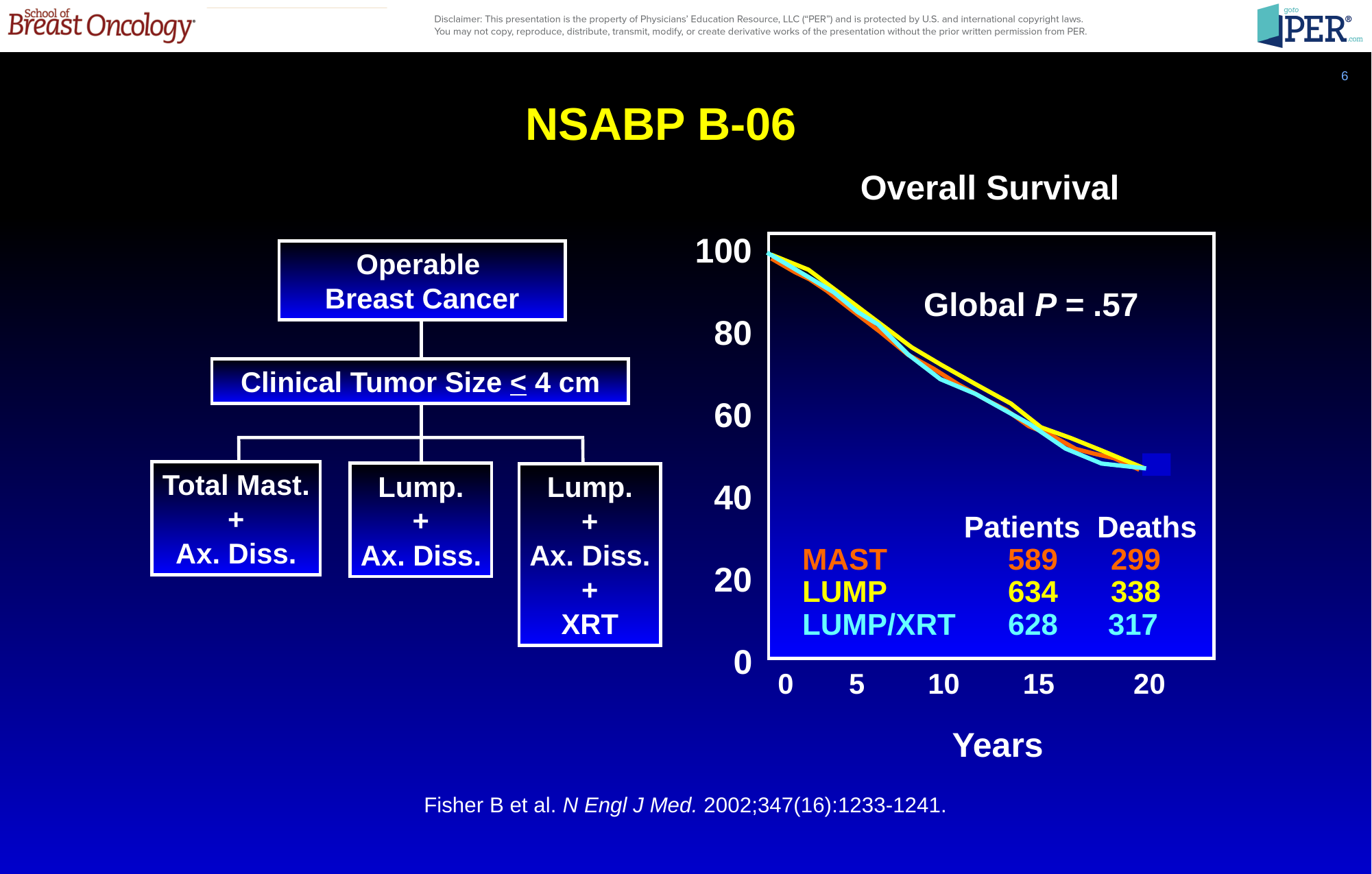

6
NSABP B-06
Overall Survival
100

  80

  60

  40

  20

    0

Operable
Breast Cancer

Global P = .57

Clinical Tumor Size < 4 cm

Total Mast.
+
Ax. Diss.
Lump.
+
Ax. Diss.
Lump.
+
Ax. Diss.
+
XRT
	       Patients  Deaths
MAST 		589	299
LUMP		634      	338
LUMP/XRT	628      317
P < 0.001
 0       5        10        15          20
Years
Fisher B et al. N Engl J Med. 2002;347(16):1233-1241.